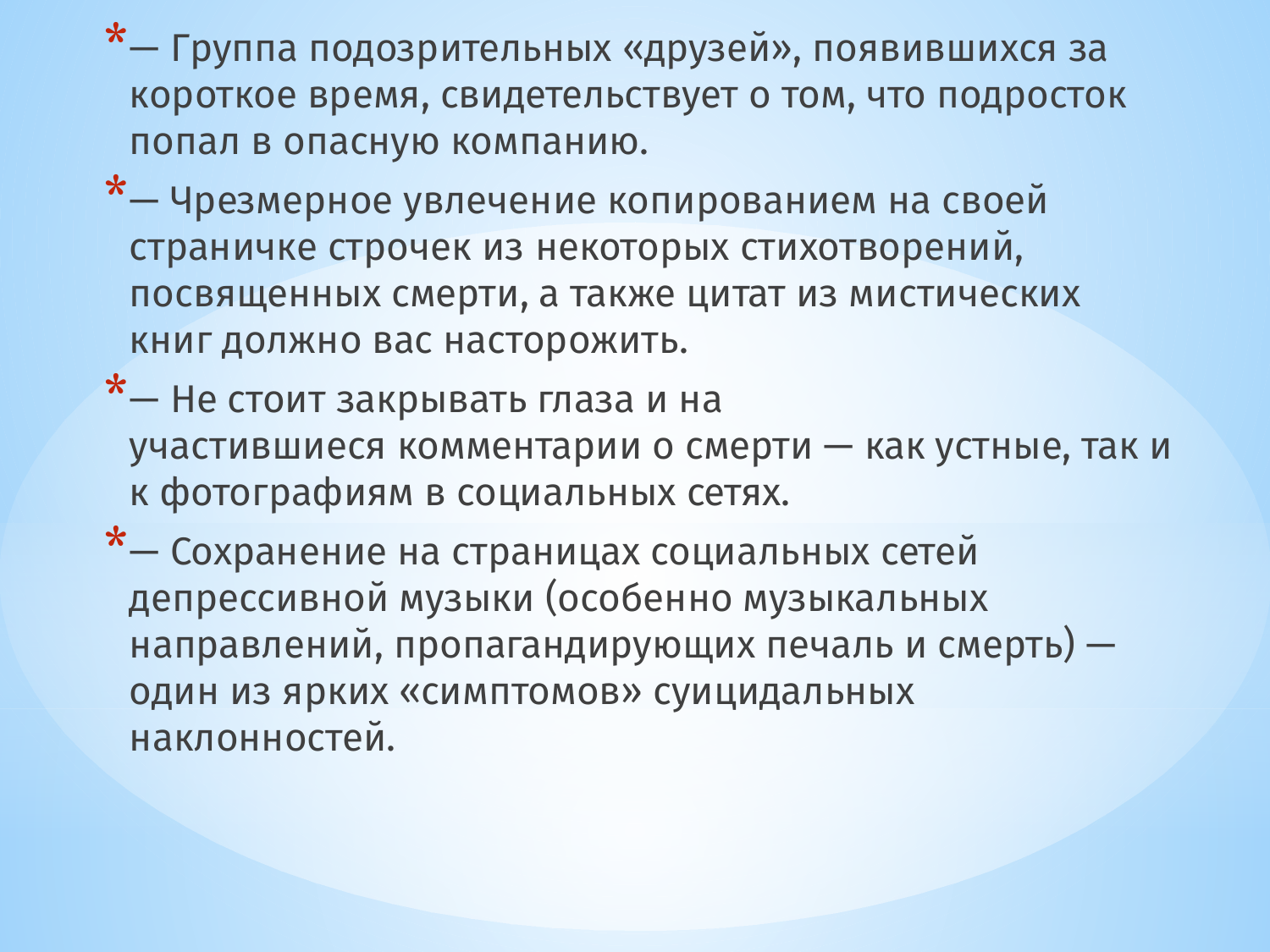

— Группа подозрительных «друзей», появившихся за короткое время, свидетельствует о том, что подросток попал в опасную компанию.
— Чрезмерное увлечение копированием на своей страничке строчек из некоторых стихотворений, посвященных смерти, а также цитат из мистических книг должно вас насторожить.
— Не стоит закрывать глаза и на участившиеся комментарии о смерти — как устные, так и к фотографиям в социальных сетях.
— Сохранение на страницах социальных сетей депрессивной музыки (особенно музыкальных направлений, пропагандирующих печаль и смерть) — один из ярких «симптомов» суицидальных наклонностей.